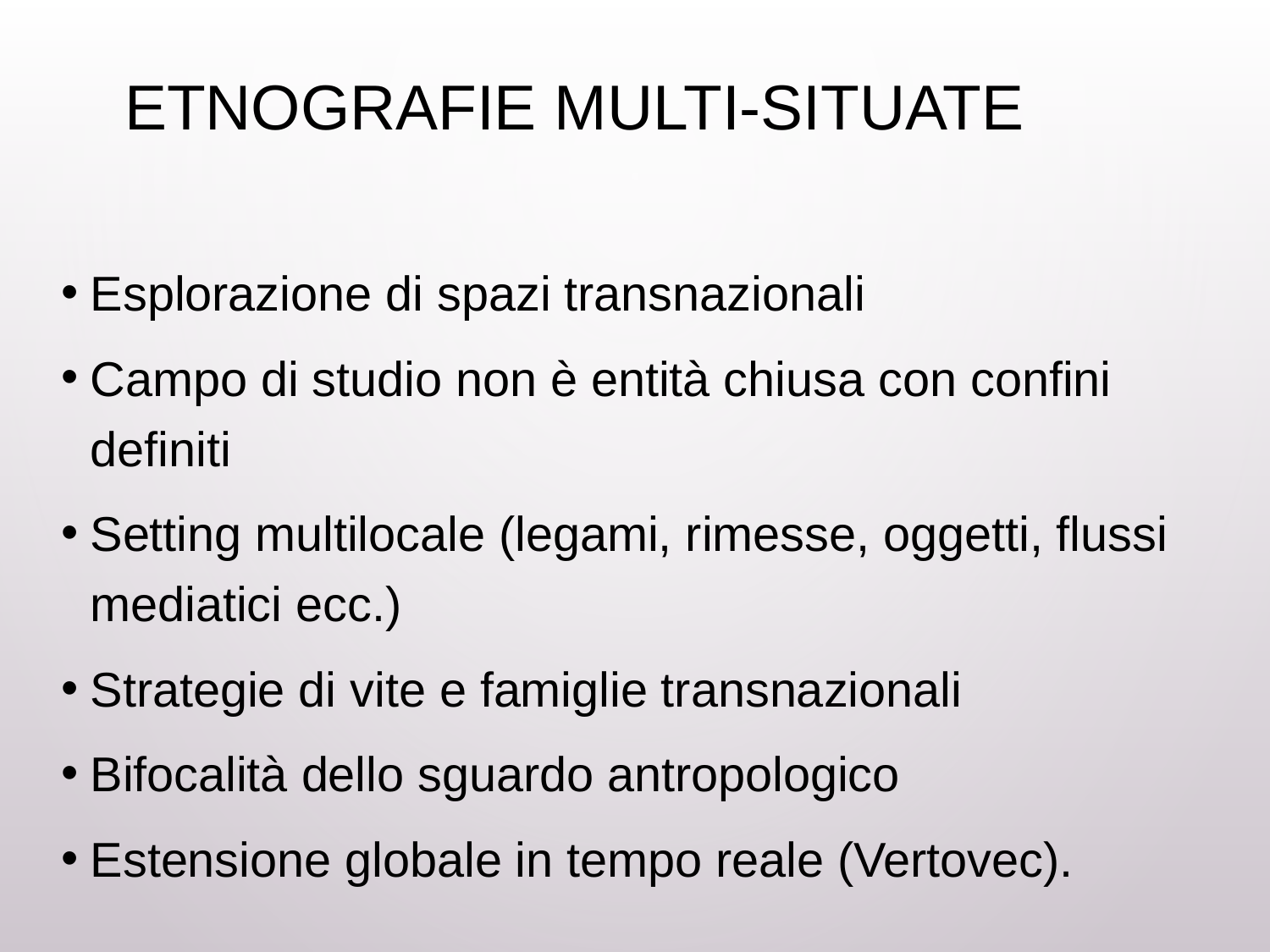

# Etnografie multi-situate
Esplorazione di spazi transnazionali
Campo di studio non è entità chiusa con confini definiti
Setting multilocale (legami, rimesse, oggetti, flussi mediatici ecc.)
Strategie di vite e famiglie transnazionali
Bifocalità dello sguardo antropologico
Estensione globale in tempo reale (Vertovec).